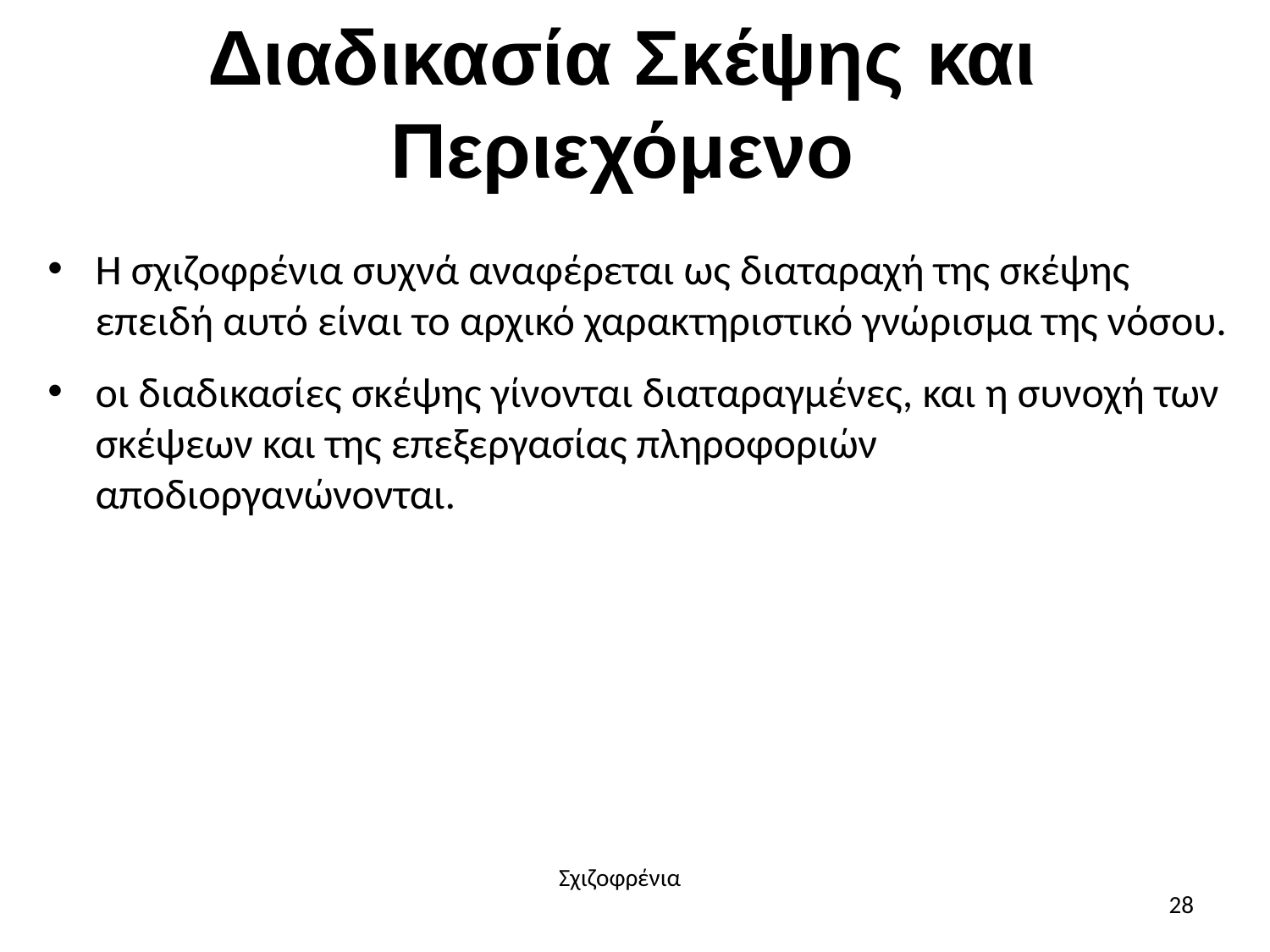

# Διαδικασία Σκέψης και Περιεχόμενο
Η σχιζοφρένια συχνά αναφέρεται ως διαταραχή της σκέψης επειδή αυτό είναι το αρχικό χαρακτηριστικό γνώρισμα της νόσου.
οι διαδικασίες σκέψης γίνονται διαταραγμένες, και η συνοχή των σκέψεων και της επεξεργασίας πληροφοριών  αποδιοργανώνονται.
Σχιζοφρένια
28